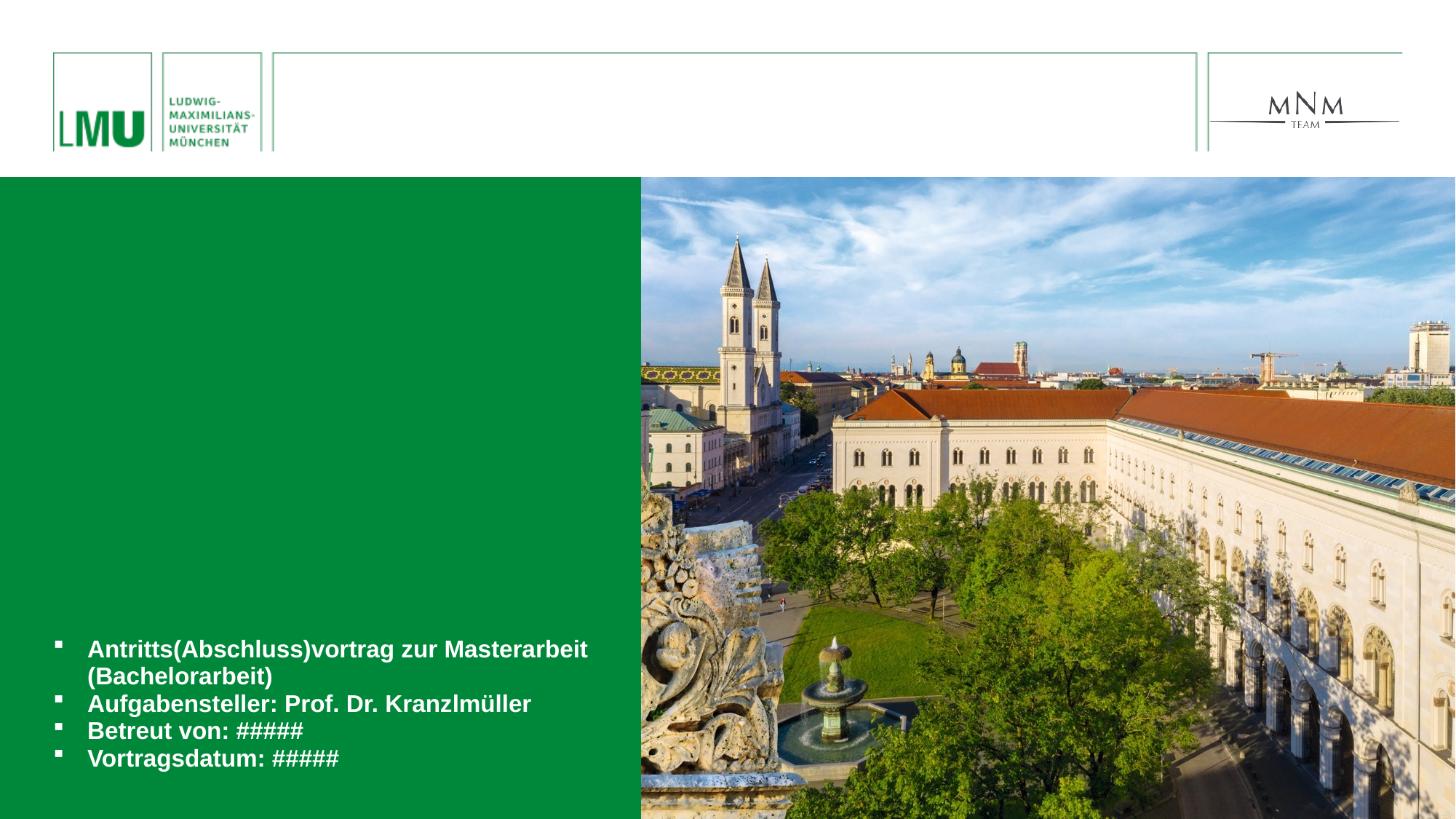

#
Antritts(Abschluss)vortrag zur Masterarbeit (Bachelorarbeit)
Aufgabensteller: Prof. Dr. Kranzlmüller
Betreut von: #####
Vortragsdatum: #####